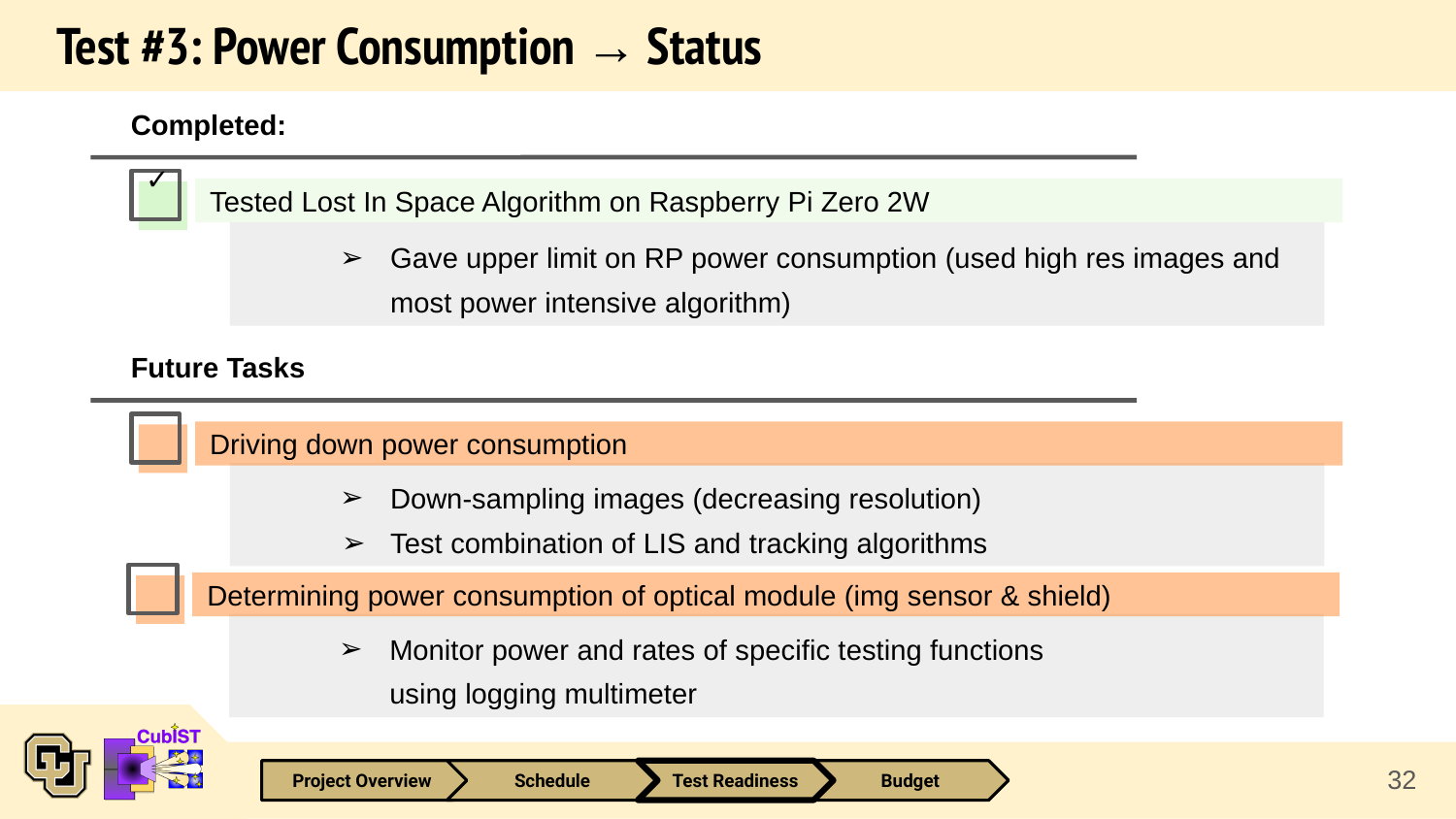

# Test #3: Power Consumption → Status
Completed:
✓

Tested Lost In Space Algorithm on Raspberry Pi Zero 2W
Gave upper limit on RP power consumption (used high res images and most power intensive algorithm)
Future Tasks

Driving down power consumption
Down-sampling images (decreasing resolution)
Test combination of LIS and tracking algorithms

Determining power consumption of optical module (img sensor & shield)
Monitor power and rates of specific testing functions
using logging multimeter
32